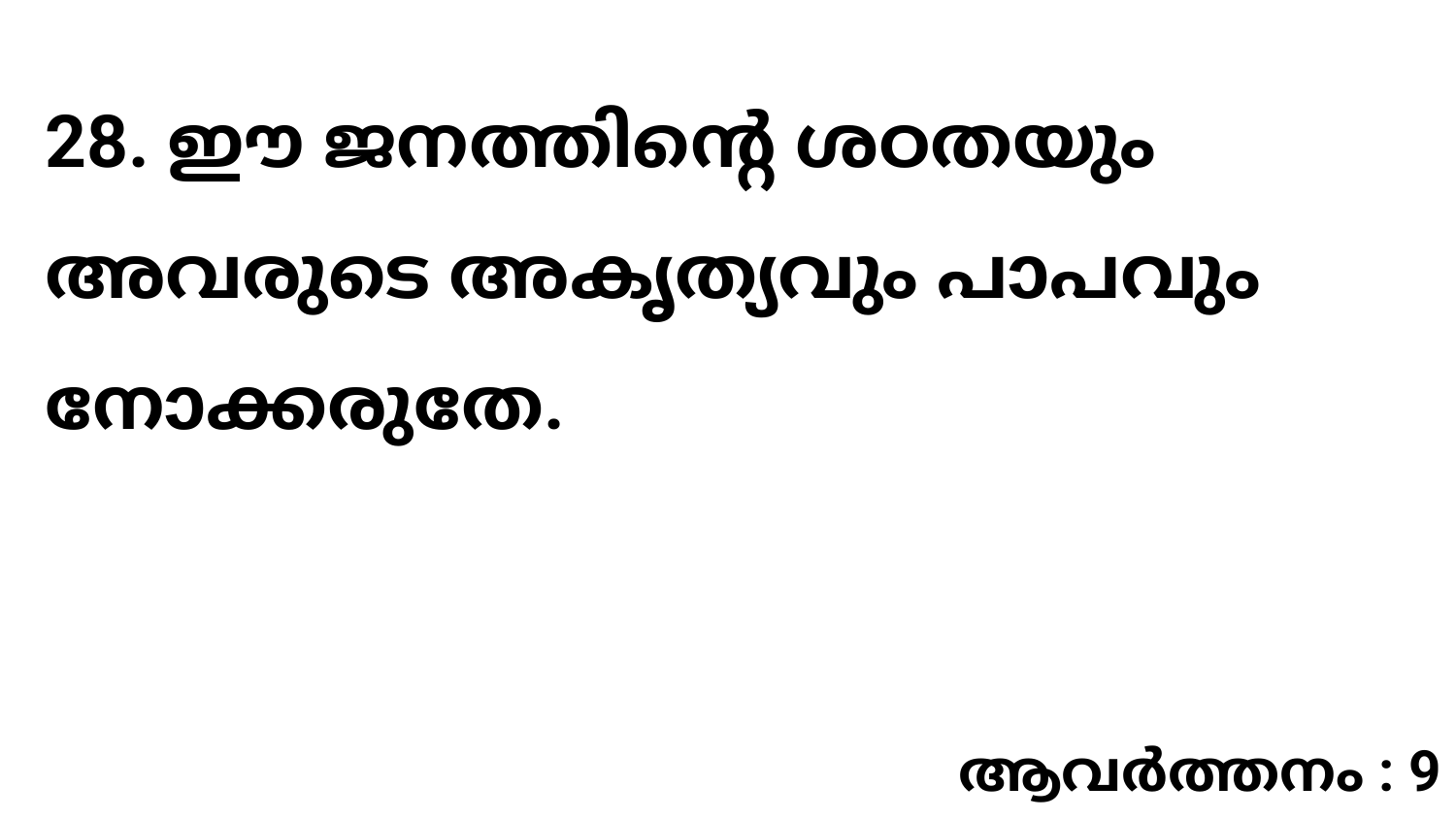

28. ഈ ജനത്തിന്റെ ശഠതയും അവരുടെ അകൃത്യവും പാപവും നോക്കരുതേ.
ആവർത്തനം : 9